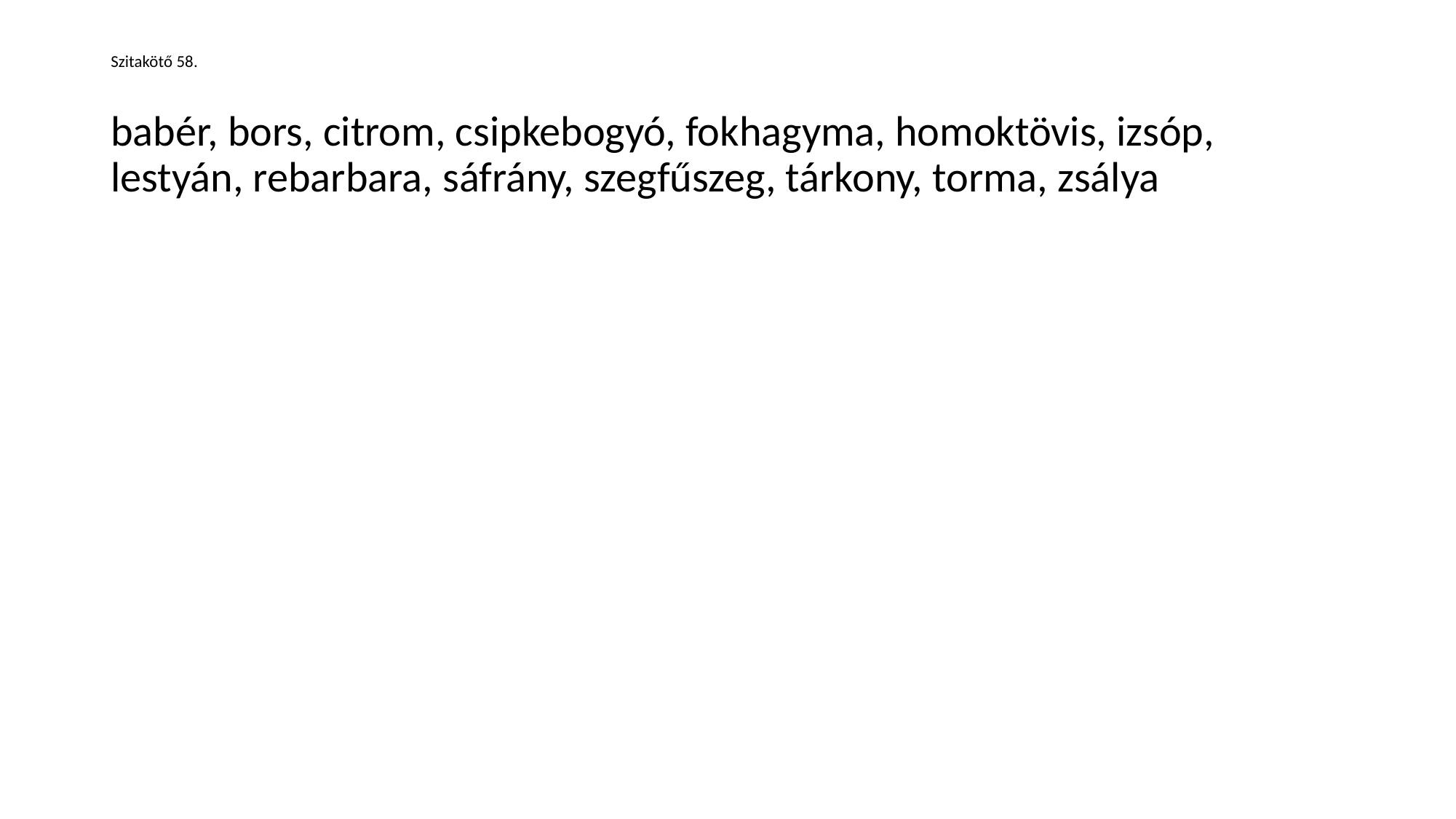

# Szitakötő 58.
babér, bors, citrom, csipkebogyó, fokhagyma, homoktövis, izsóp, lestyán, rebarbara, sáfrány, szegfűszeg, tárkony, torma, zsálya